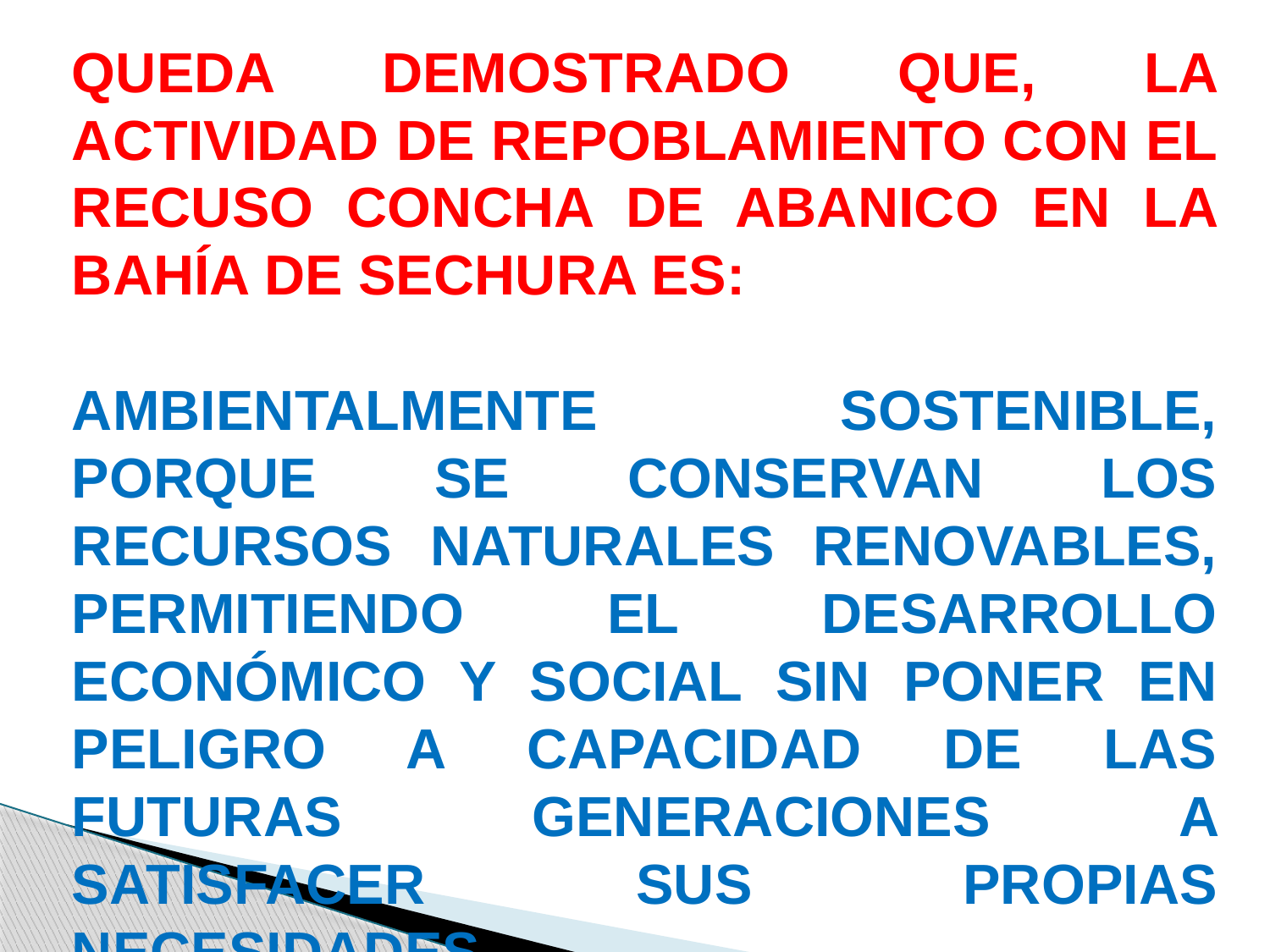

QUEDA DEMOSTRADO QUE, LA ACTIVIDAD DE REPOBLAMIENTO CON EL RECUSO CONCHA DE ABANICO EN LA BAHÍA DE SECHURA ES:

AMBIENTALMENTE SOSTENIBLE, PORQUE SE CONSERVAN LOS RECURSOS NATURALES RENOVABLES, PERMITIENDO EL DESARROLLO ECONÓMICO Y SOCIAL SIN PONER EN PELIGRO A CAPACIDAD DE LAS FUTURAS GENERACIONES A SATISFACER SUS PROPIAS NECESIDADES.